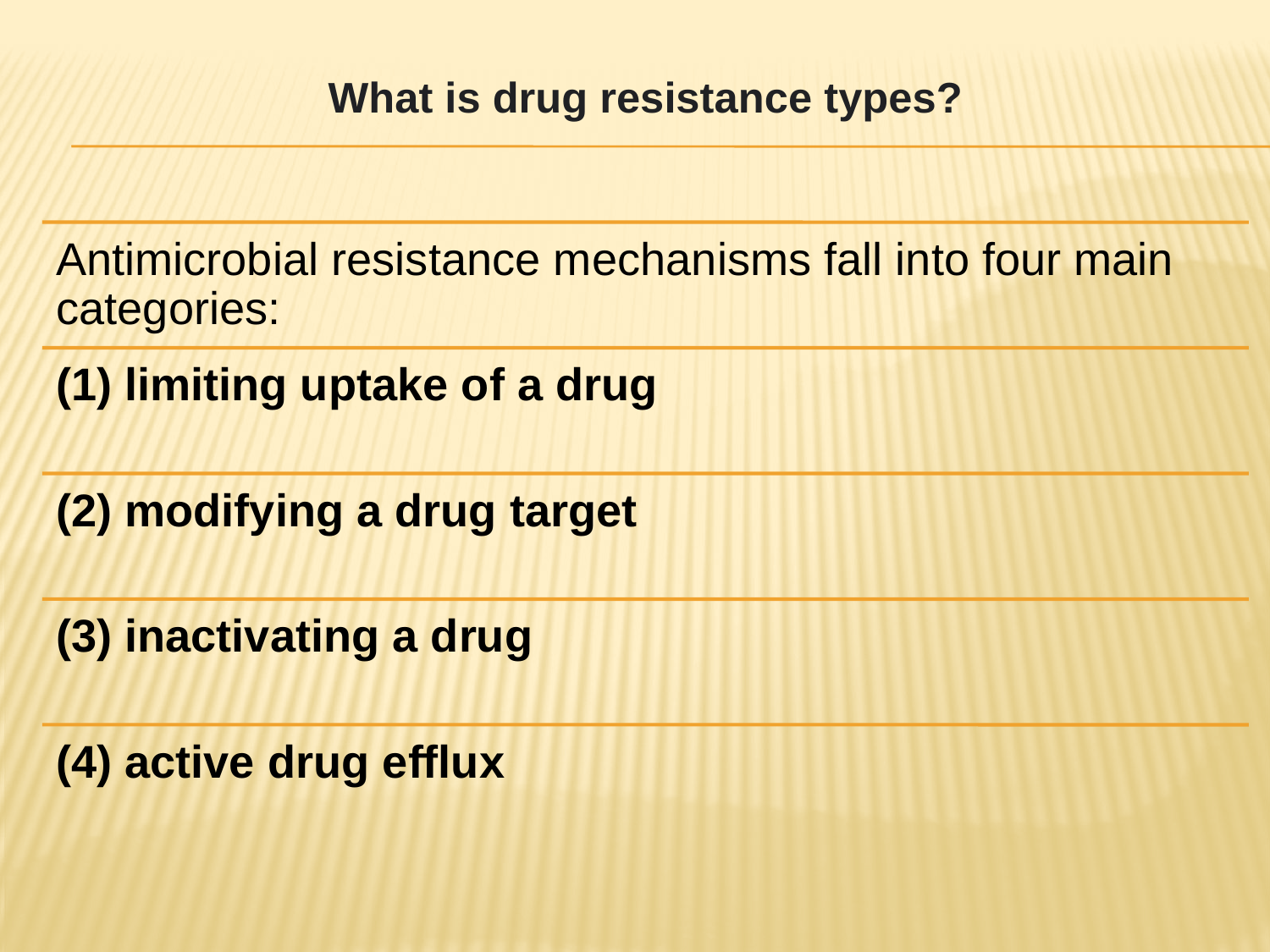

# What is drug resistance types?
Antimicrobial resistance mechanisms fall into four main categories:
(1) limiting uptake of a drug
(2) modifying a drug target
(3) inactivating a drug
(4) active drug efflux